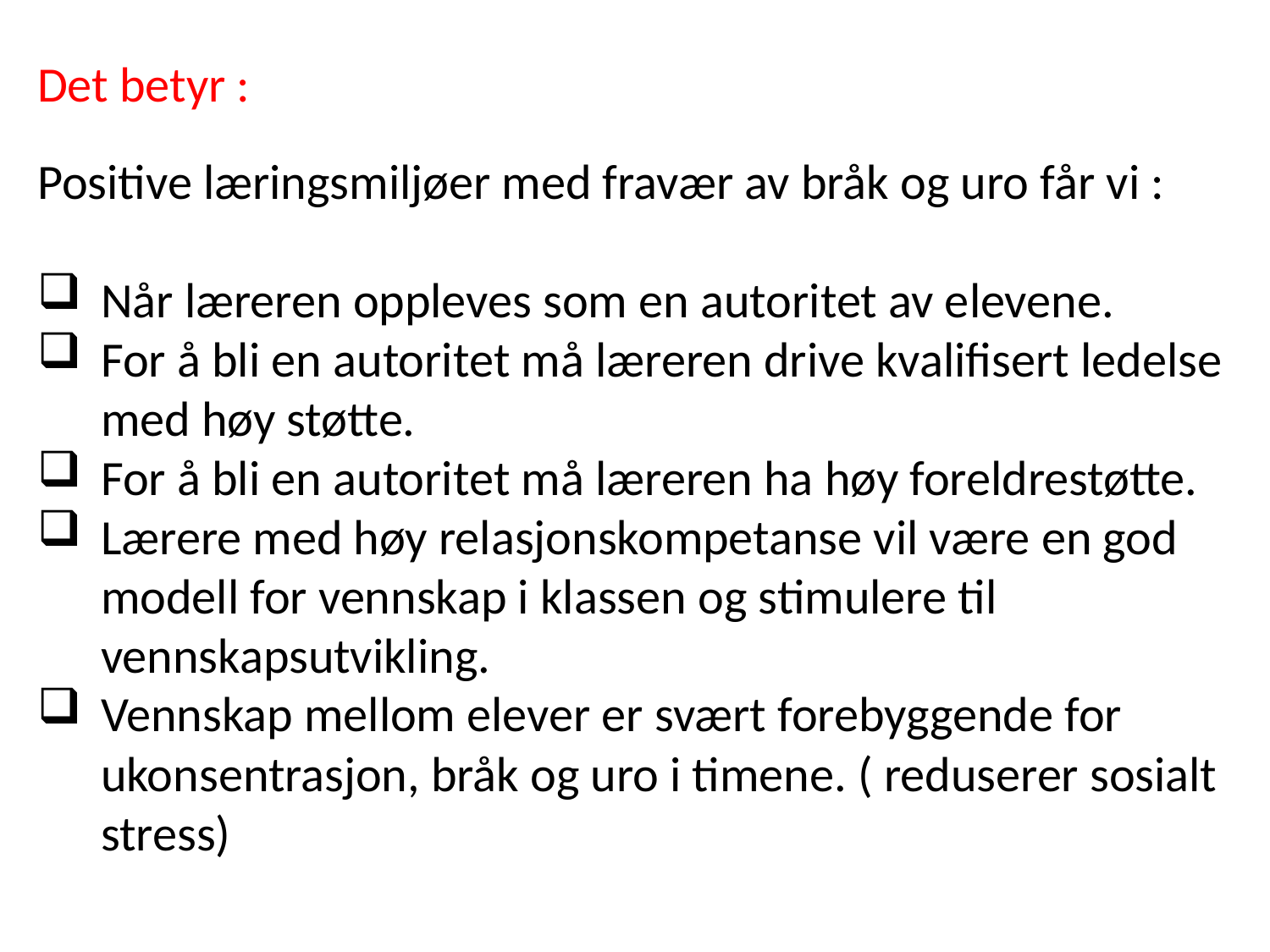

Det betyr :

Positive læringsmiljøer med fravær av bråk og uro får vi :

Når læreren oppleves som en autoritet av elevene.
For å bli en autoritet må læreren drive kvalifisert ledelse med høy støtte.
For å bli en autoritet må læreren ha høy foreldrestøtte.
Lærere med høy relasjonskompetanse vil være en god modell for vennskap i klassen og stimulere til vennskapsutvikling.
Vennskap mellom elever er svært forebyggende for ukonsentrasjon, bråk og uro i timene. ( reduserer sosialt stress)